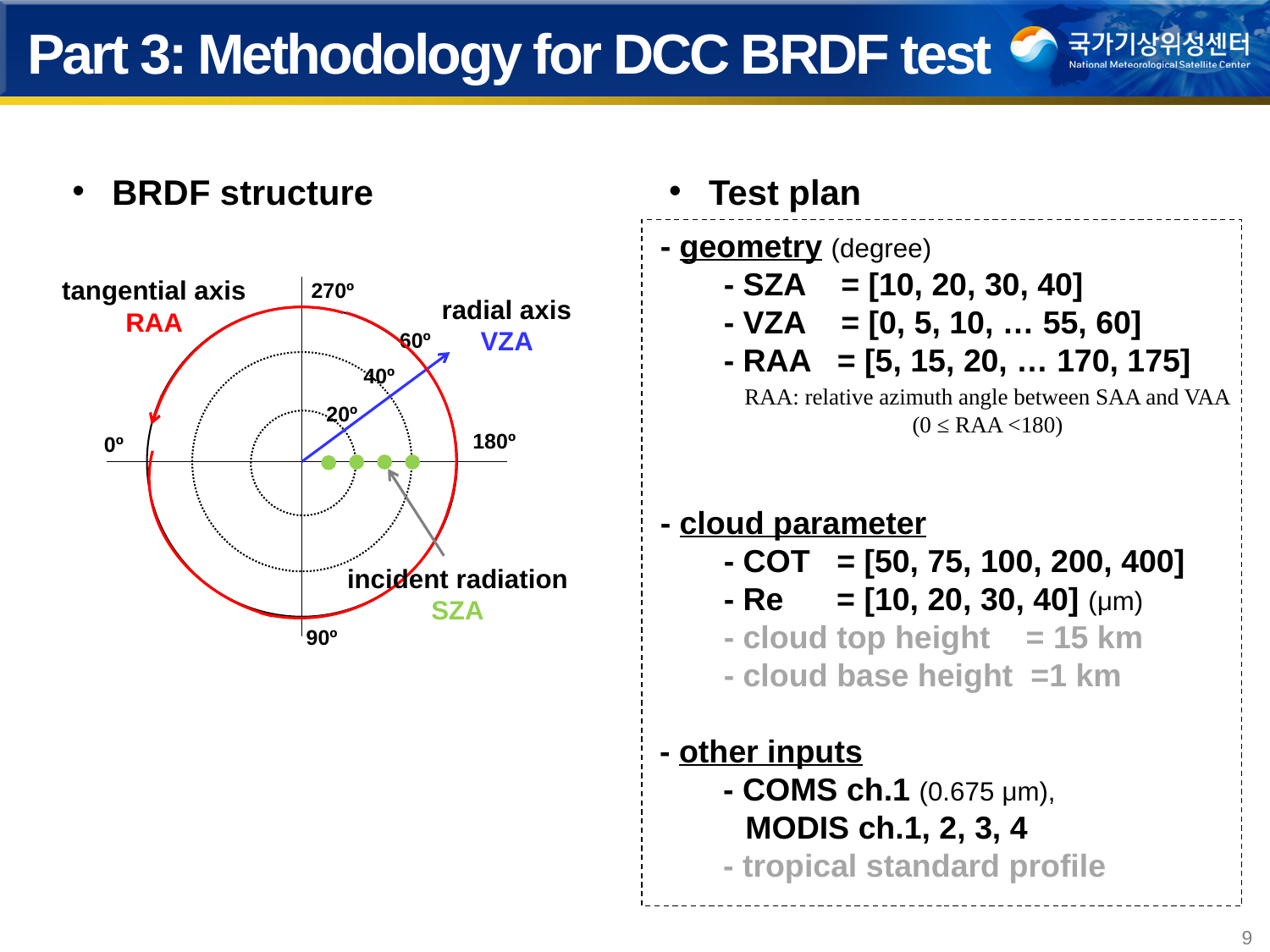

Part 3: Methodology for DCC BRDF test
BRDF structure
Test plan

- geometry (degree)
- SZA    = [10, 20, 30, 40]
- VZA    = [0, 5, 10, … 55, 60]
- RAA   = [5, 15, 20, … 170, 175]
RAA: relative azimuth angle between SAA and VAA
(0 ≤ RAA <180)
- cloud parameter
- COT   = [50, 75, 100, 200, 400]
- Re      = [10, 20, 30, 40] (μm)
- cloud top height    = 15 km
- cloud base height  =1 km
- other inputs
- COMS ch.1 (0.675 μm),
   MODIS ch.1, 2, 3, 4
- tropical standard profile
tangential axis
RAA
270º
radial axis
VZA

60º

40º
20º

180º
0º
90º

incident radiation
SZA